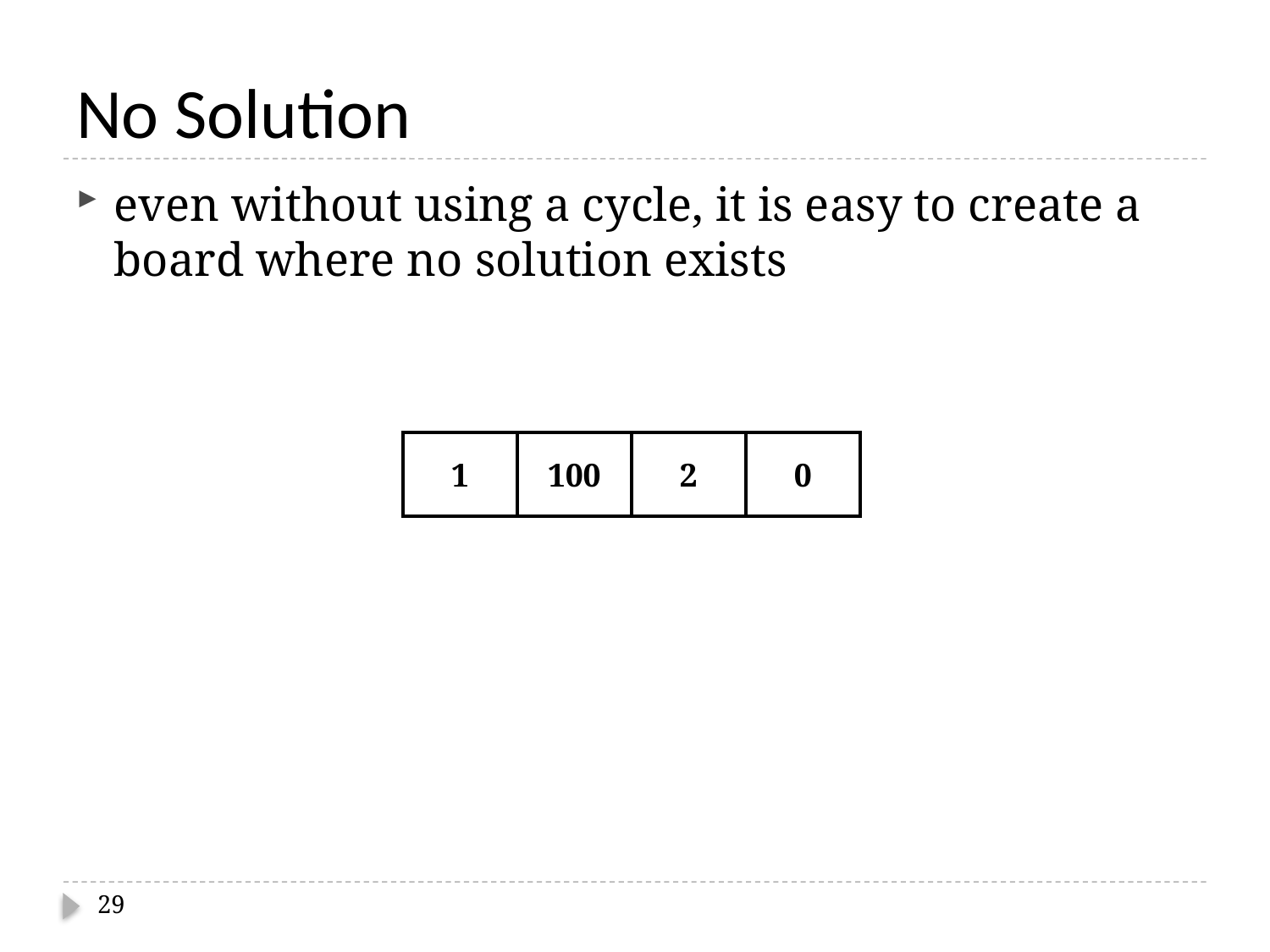

# No Solution
even without using a cycle, it is easy to create a board where no solution exists
| 1 | 100 | 2 | 0 |
| --- | --- | --- | --- |
29